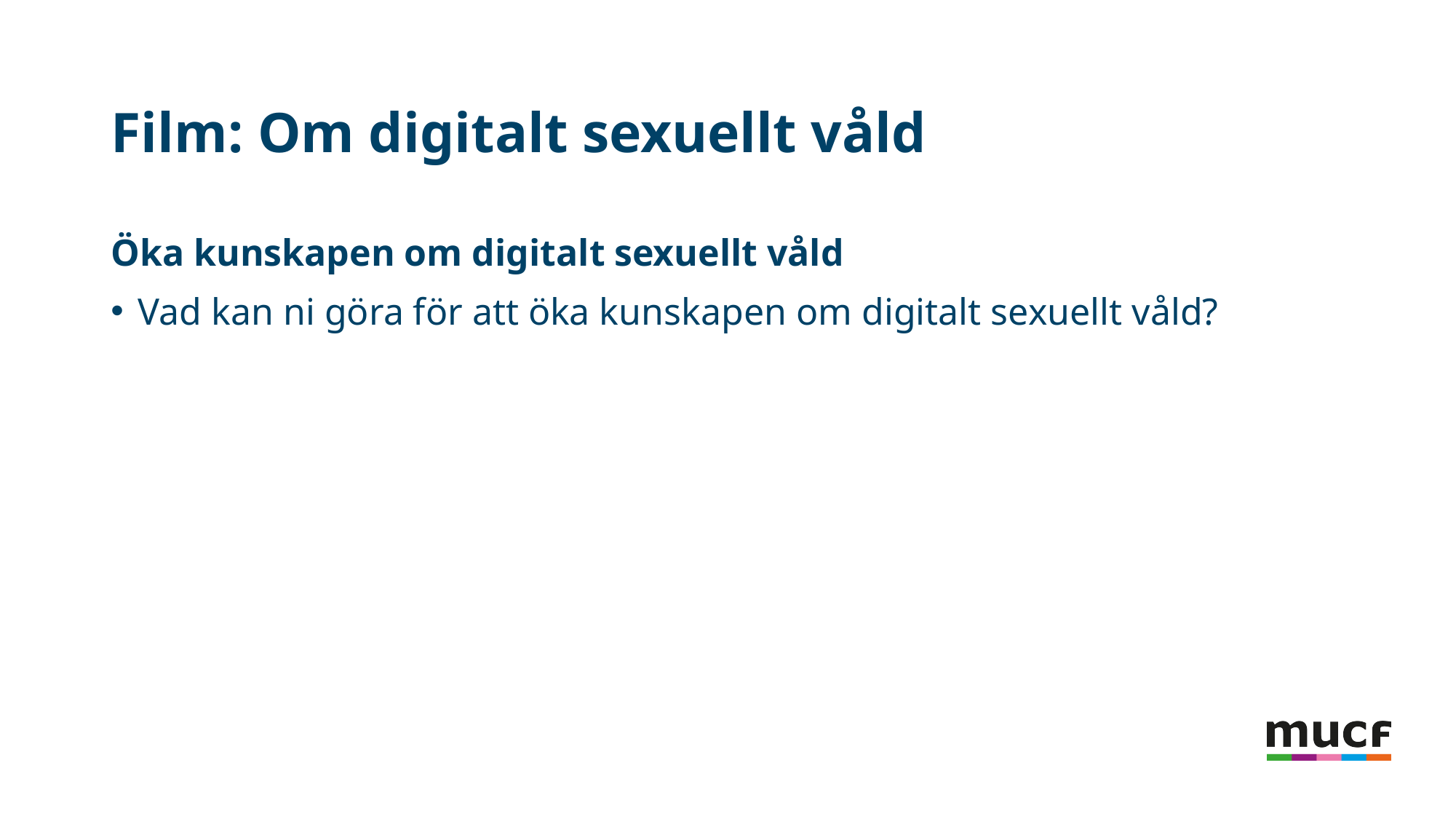

# Film: Om digitalt sexuellt våld
Öka kunskapen om digitalt sexuellt våld
Vad kan ni göra för att öka kunskapen om digitalt sexuellt våld?